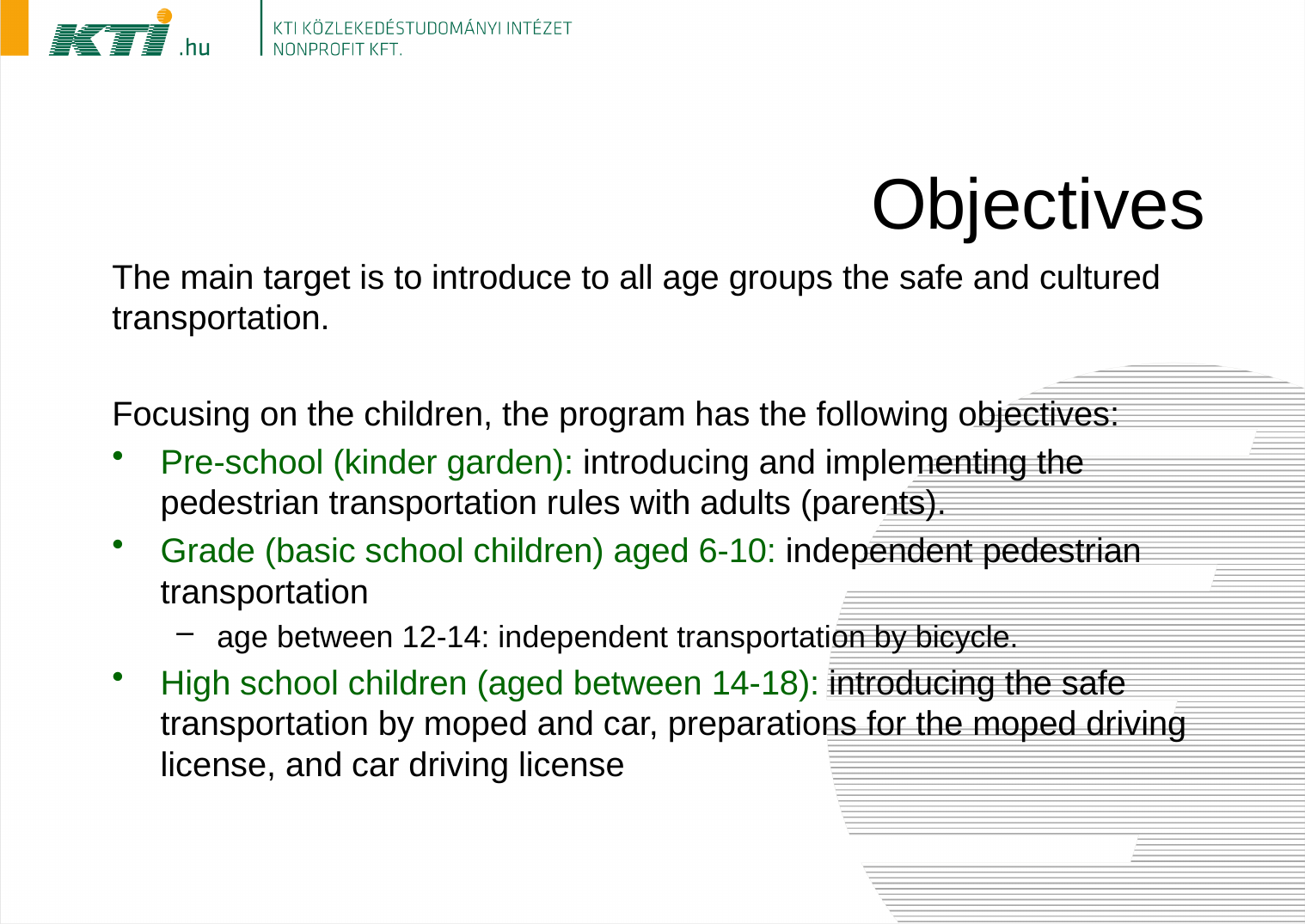

Objectives
The main target is to introduce to all age groups the safe and cultured transportation.

Focusing on the children, the program has the following objectives:
Pre-school (kinder garden): introducing and implementing the pedestrian transportation rules with adults (parents).
Grade (basic school children) aged 6-10: independent pedestrian transportation
age between 12-14: independent transportation by bicycle.
High school children (aged between 14-18): introducing the safe transportation by moped and car, preparations for the moped driving license, and car driving license